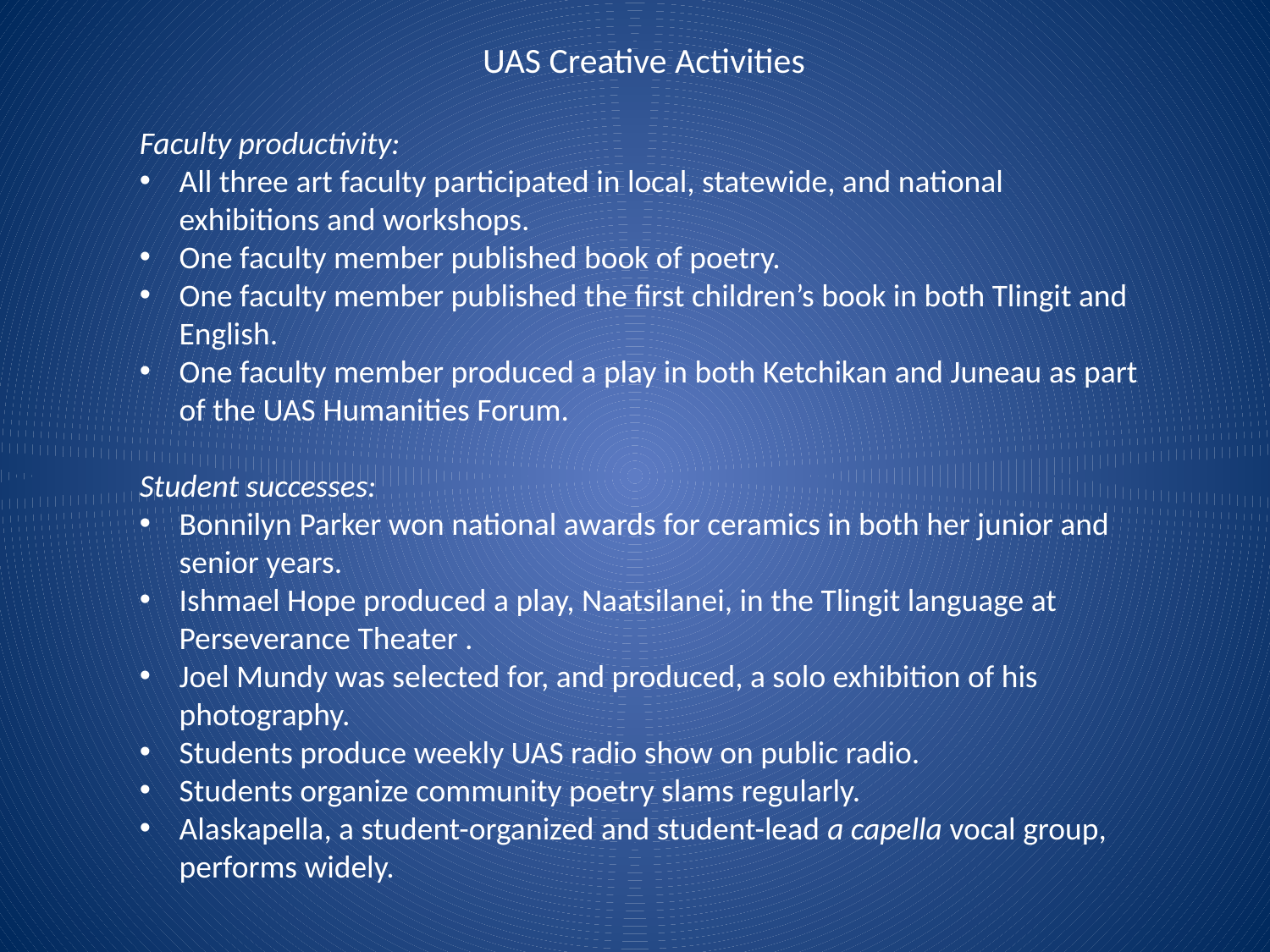

UAS Creative Activities

Faculty productivity:
All three art faculty participated in local, statewide, and national exhibitions and workshops.
One faculty member published book of poetry.
One faculty member published the first children’s book in both Tlingit and English.
One faculty member produced a play in both Ketchikan and Juneau as part of the UAS Humanities Forum.

Student successes:
Bonnilyn Parker won national awards for ceramics in both her junior and senior years.
Ishmael Hope produced a play, Naatsilanei, in the Tlingit language at Perseverance Theater .
Joel Mundy was selected for, and produced, a solo exhibition of his photography.
Students produce weekly UAS radio show on public radio.
Students organize community poetry slams regularly.
Alaskapella, a student-organized and student-lead a capella vocal group, performs widely.